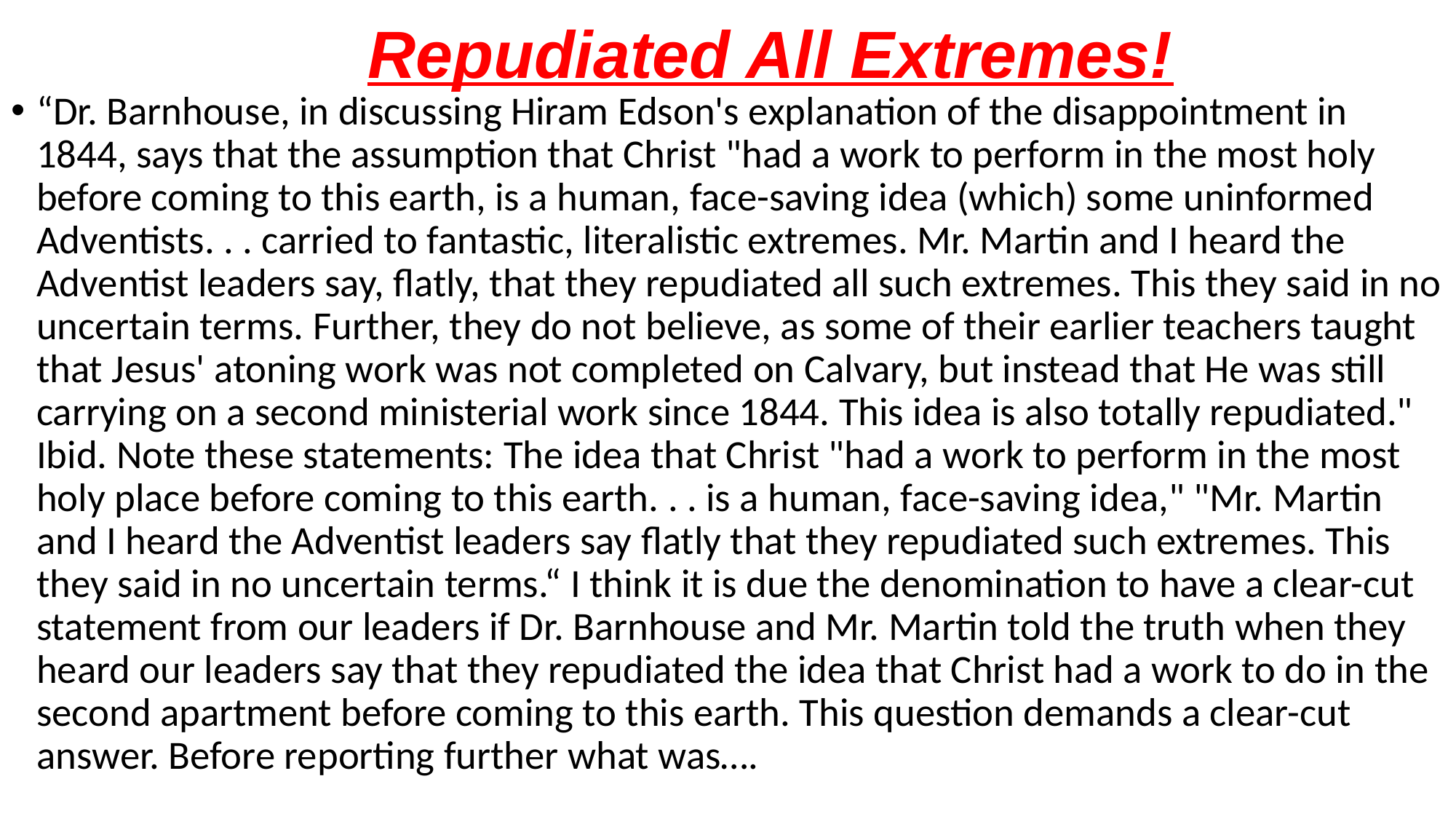

# Repudiated All Extremes!
“Dr. Barnhouse, in discussing Hiram Edson's explanation of the disappointment in 1844, says that the assumption that Christ "had a work to perform in the most holy before coming to this earth, is a human, face-saving idea (which) some uninformed Adventists. . . carried to fantastic, literalistic extremes. Mr. Martin and I heard the Adventist leaders say, flatly, that they repudiated all such extremes. This they said in no uncertain terms. Further, they do not believe, as some of their earlier teachers taught that Jesus' atoning work was not completed on Calvary, but instead that He was still carrying on a second ministerial work since 1844. This idea is also totally repudiated." Ibid. Note these statements: The idea that Christ "had a work to perform in the most holy place before coming to this earth. . . is a human, face-saving idea," "Mr. Martin and I heard the Adventist leaders say flatly that they repudiated such extremes. This they said in no uncertain terms.“ I think it is due the denomination to have a clear-cut statement from our leaders if Dr. Barnhouse and Mr. Martin told the truth when they heard our leaders say that they repudiated the idea that Christ had a work to do in the second apartment before coming to this earth. This question demands a clear-cut answer. Before reporting further what was….